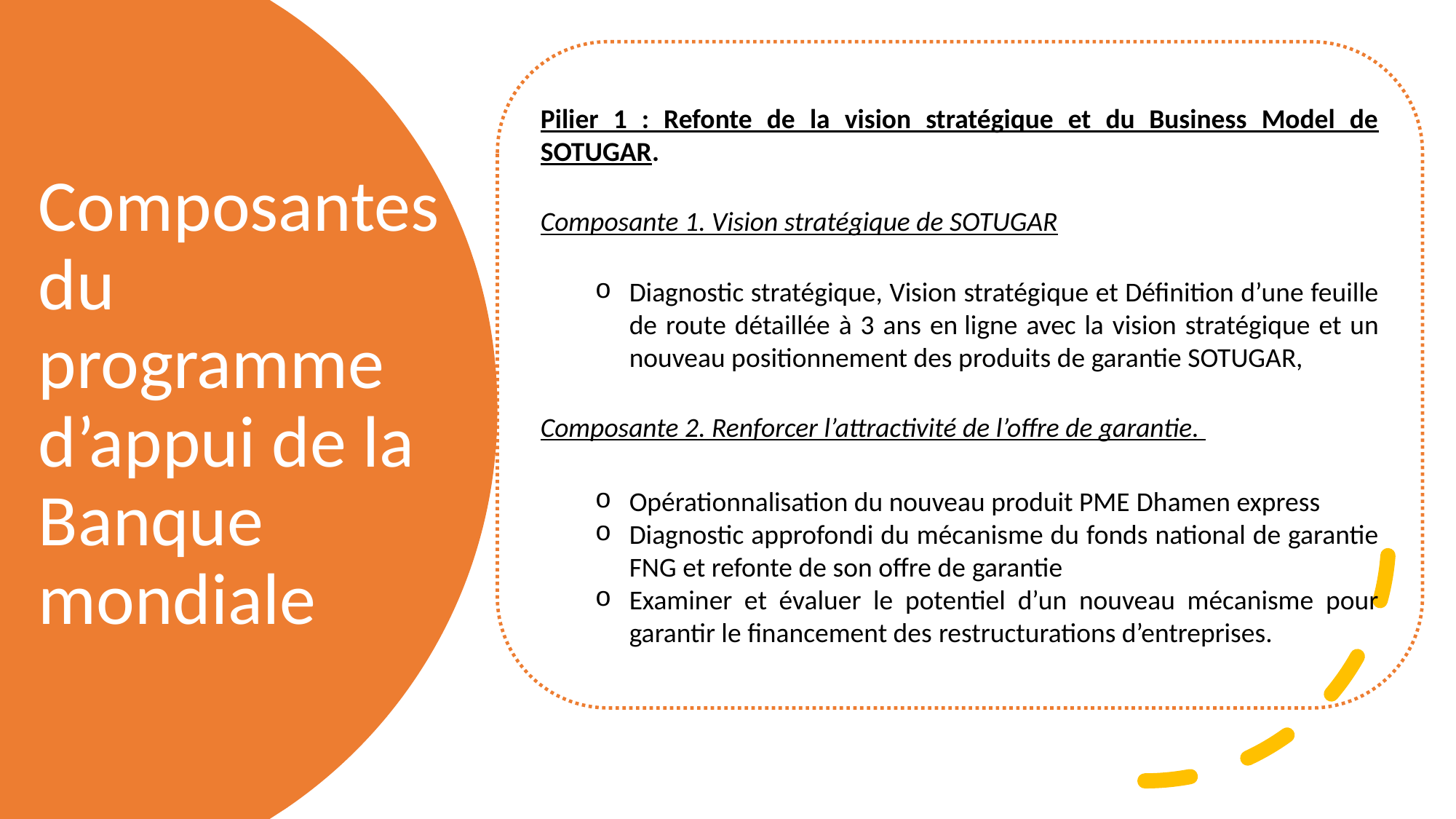

hhh
Pilier 1 : Refonte de la vision stratégique et du Business Model de SOTUGAR.

Composante 1. Vision stratégique de SOTUGAR

Diagnostic stratégique, Vision stratégique et Définition d’une feuille de route détaillée à 3 ans en ligne avec la vision stratégique et un nouveau positionnement des produits de garantie SOTUGAR,

Composante 2. Renforcer l’attractivité de l’offre de garantie.

Opérationnalisation du nouveau produit PME Dhamen express
Diagnostic approfondi du mécanisme du fonds national de garantie FNG et refonte de son offre de garantie
Examiner et évaluer le potentiel d’un nouveau mécanisme pour garantir le financement des restructurations d’entreprises.
# Composantes du programme d’appui de la Banque mondiale